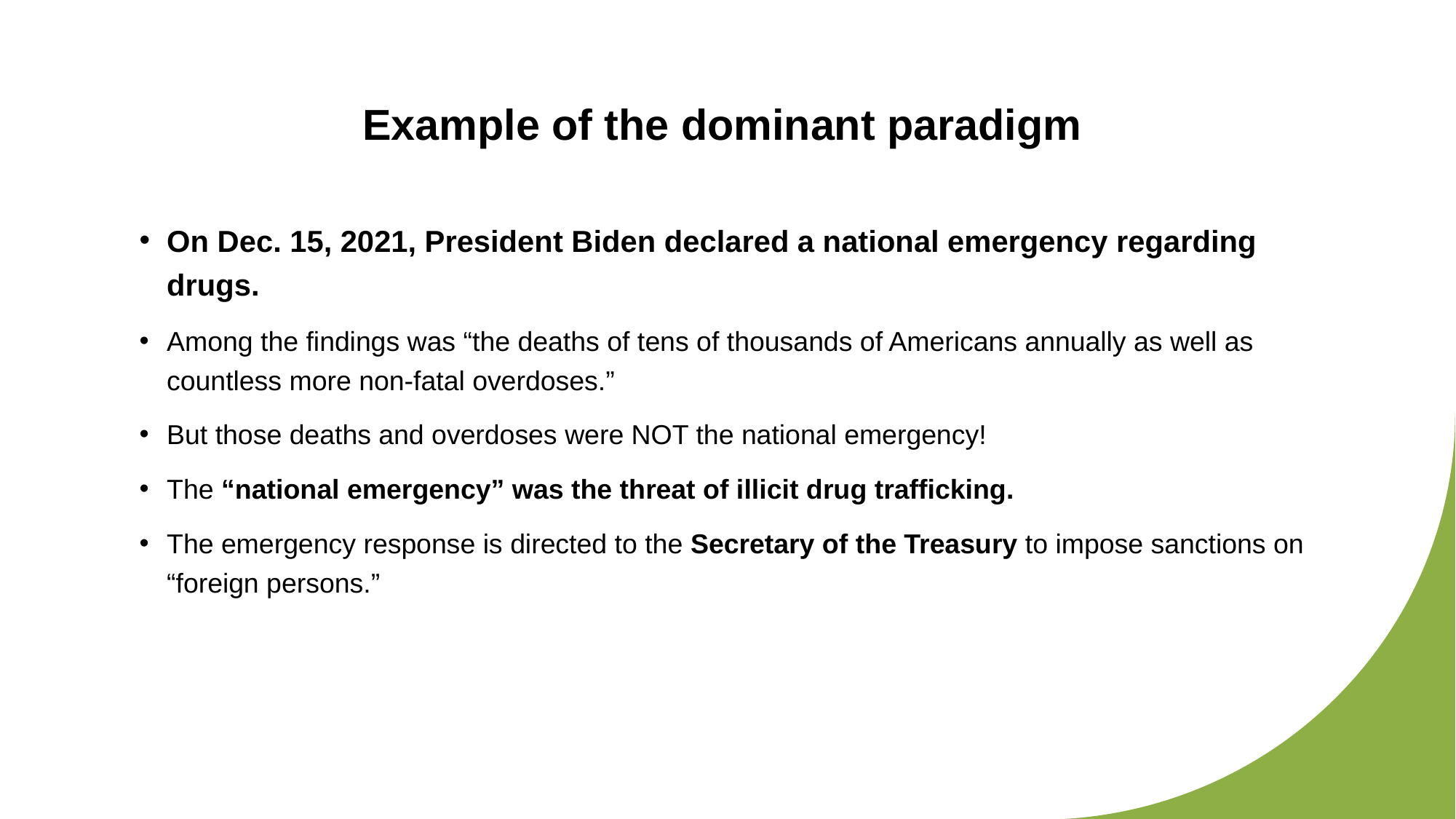

# Example of the dominant paradigm
On Dec. 15, 2021, President Biden declared a national emergency regarding drugs.
Among the findings was “the deaths of tens of thousands of Americans annually as well as countless more non-fatal overdoses.”
But those deaths and overdoses were NOT the national emergency!
The “national emergency” was the threat of illicit drug trafficking.
The emergency response is directed to the Secretary of the Treasury to impose sanctions on “foreign persons.”